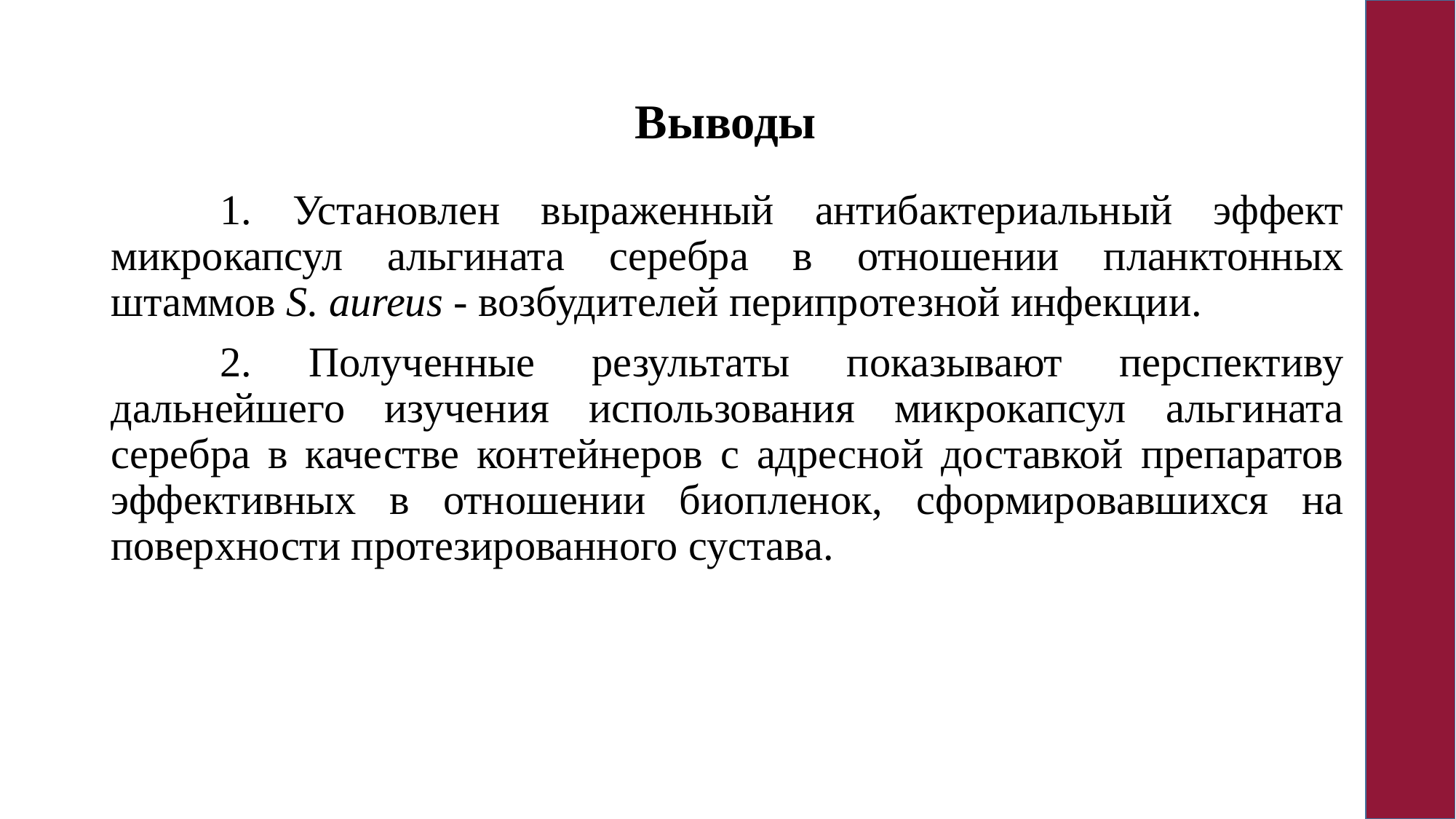

# Выводы
	1. Установлен выраженный антибактериальный эффект микрокапсул альгината серебра в отношении планктонных штаммов S. aureus - возбудителей перипротезной инфекции.
	2. Полученные результаты показывают перспективу дальнейшего изучения использования микрокапсул альгината серебра в качестве контейнеров с адресной доставкой препаратов эффективных в отношении биопленок, сформировавшихся на поверхности протезированного сустава.